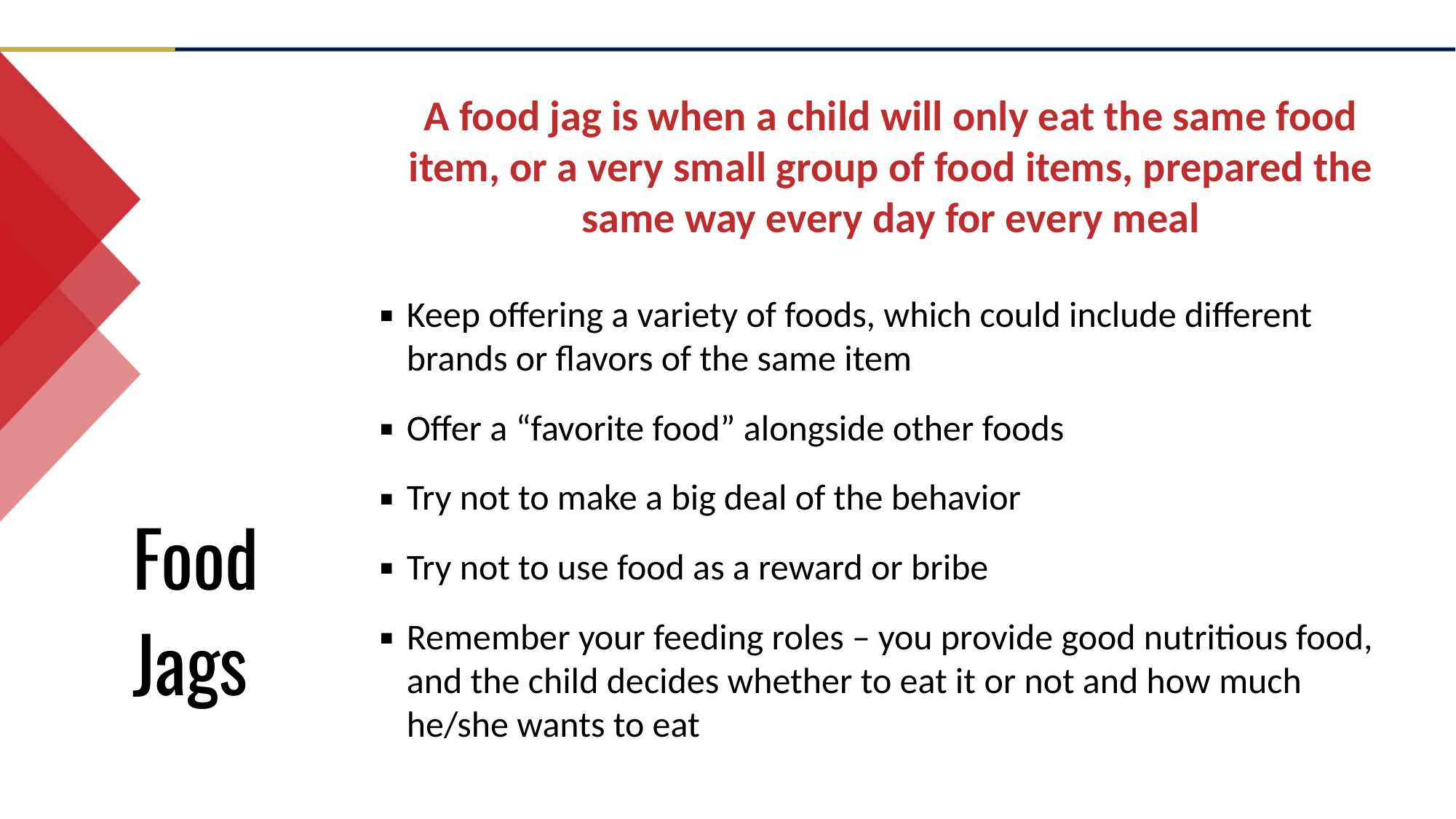

A food jag is when a child will only eat the same food item, or a very small group of food items, prepared the same way every day for every meal

Keep offering a variety of foods, which could include different brands or flavors of the same item
Offer a “favorite food” alongside other foods
Try not to make a big deal of the behavior
Try not to use food as a reward or bribe
Remember your feeding roles – you provide good nutritious food, and the child decides whether to eat it or not and how much he/she wants to eat
Food
Jags